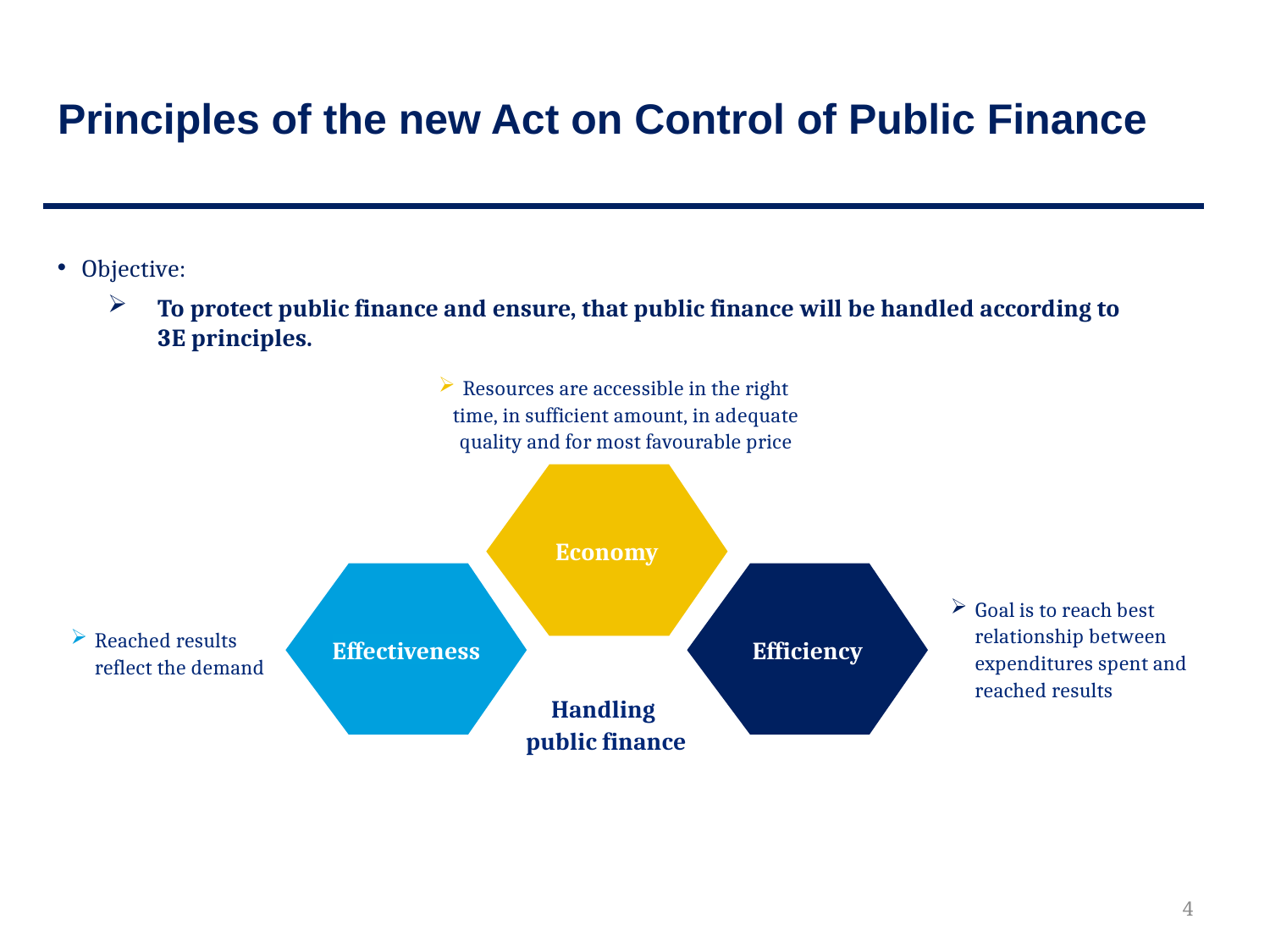

# Principles of the new Act on Control of Public Finance
Objective:
To protect public finance and ensure, that public finance will be handled according to
3E principles.
Resources are accessible in the right time, in sufficient amount, in adequate quality and for most favourable price

Economy

Goal is to reach best relationship between expenditures spent and reached results
Reached results reflect the demand
Efficiency
Effectiveness
Handling
public finance
4